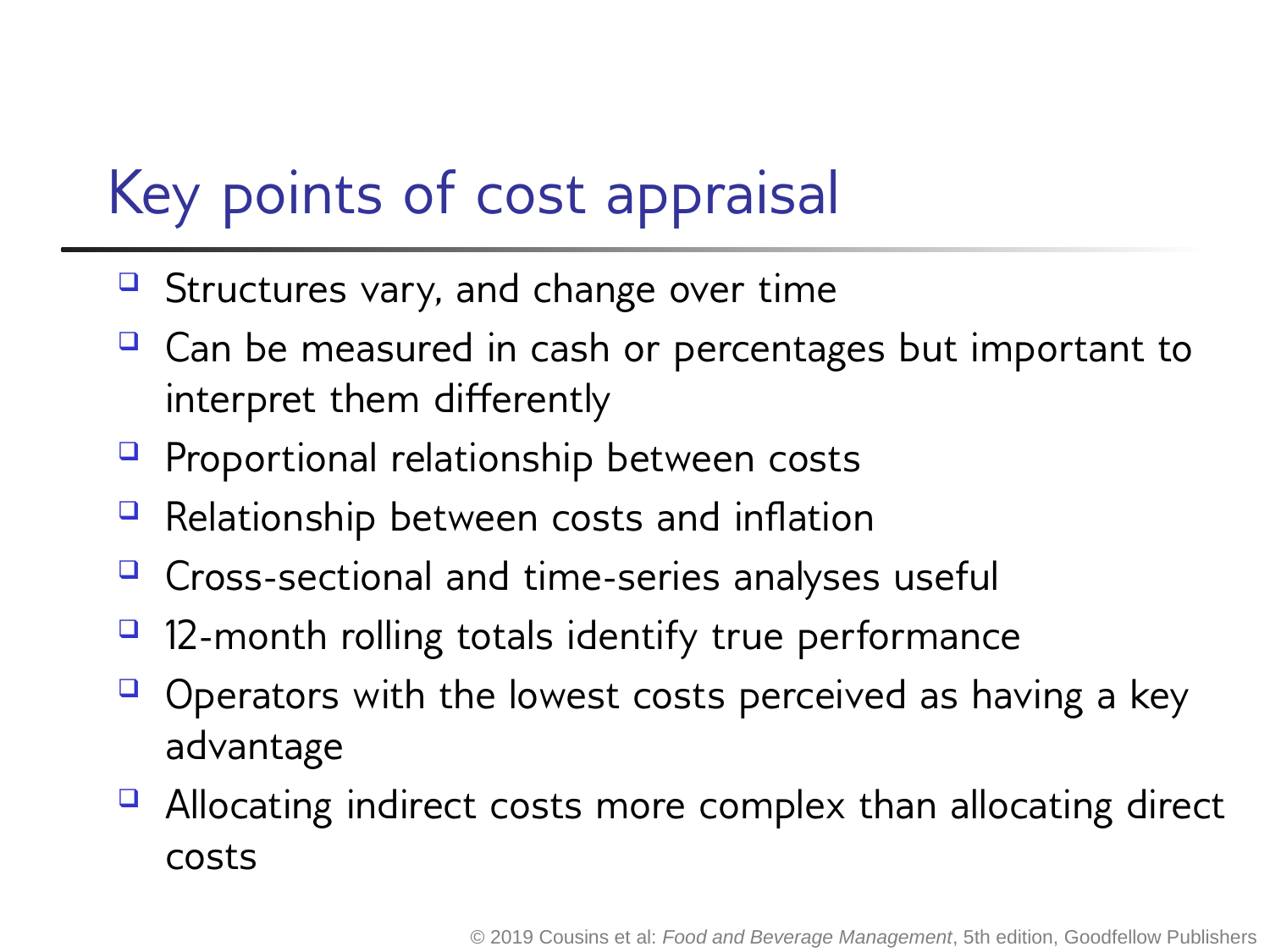

# Key points of cost appraisal
Structures vary, and change over time
Can be measured in cash or percentages but important to interpret them differently
Proportional relationship between costs
Relationship between costs and inflation
Cross-sectional and time-series analyses useful
12-month rolling totals identify true performance
Operators with the lowest costs perceived as having a key advantage
Allocating indirect costs more complex than allocating direct costs